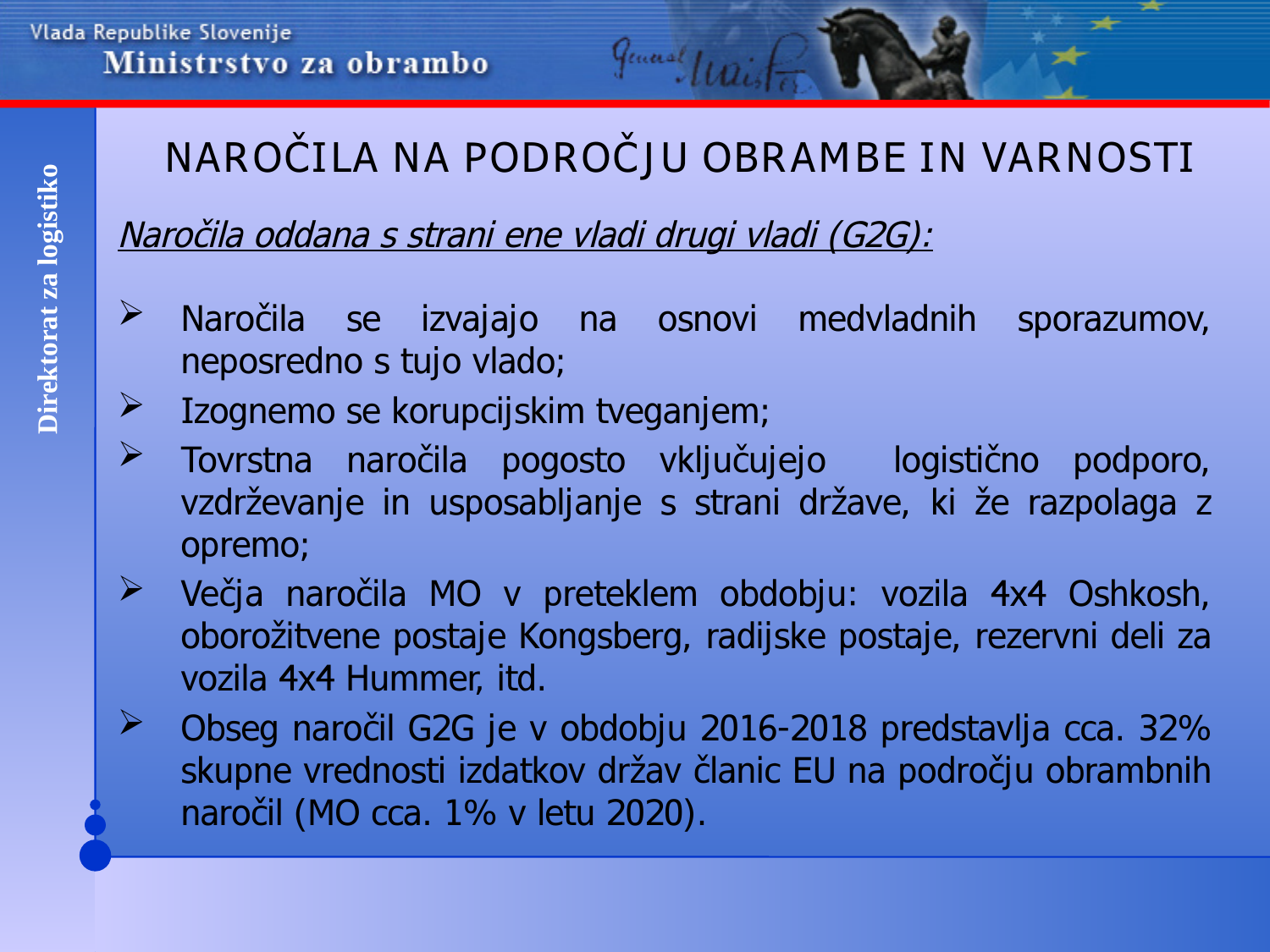

# NAROČILA NA PODROČJU OBRAMBE IN VARNOSTI
Naročila oddana s strani ene vladi drugi vladi (G2G):

Naročila se izvajajo na osnovi medvladnih sporazumov, neposredno s tujo vlado;
Izognemo se korupcijskim tveganjem;
Tovrstna naročila pogosto vključujejo  logistično podporo, vzdrževanje in usposabljanje s strani države, ki že razpolaga z opremo;
Večja naročila MO v preteklem obdobju: vozila 4x4 Oshkosh, oborožitvene postaje Kongsberg, radijske postaje, rezervni deli za vozila 4x4 Hummer, itd.
Obseg naročil G2G je v obdobju 2016-2018 predstavlja cca. 32% skupne vrednosti izdatkov držav članic EU na področju obrambnih naročil (MO cca. 1% v letu 2020).